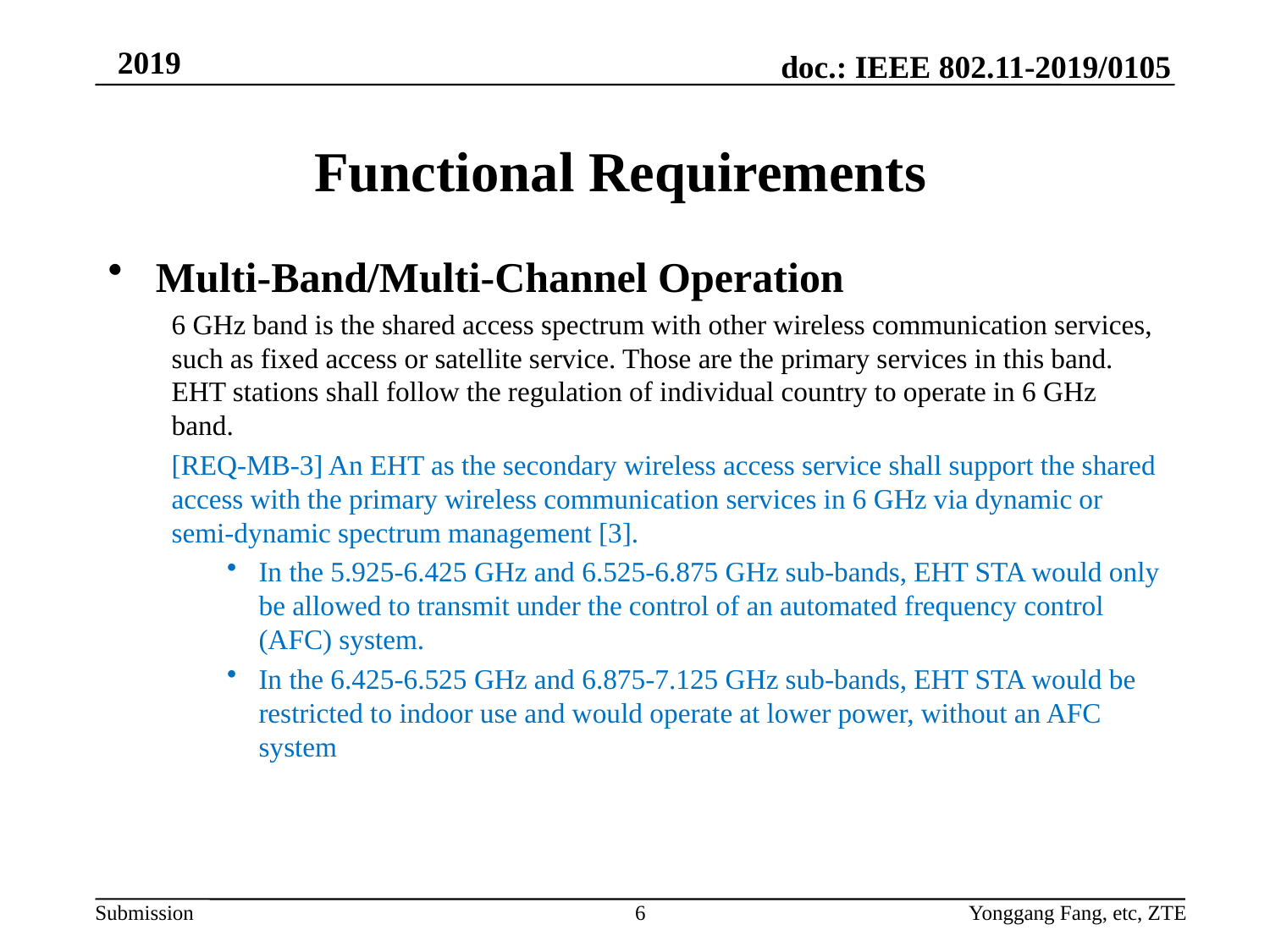

# Functional Requirements
Multi-Band/Multi-Channel Operation
6 GHz band is the shared access spectrum with other wireless communication services, such as fixed access or satellite service. Those are the primary services in this band. EHT stations shall follow the regulation of individual country to operate in 6 GHz band.
[REQ-MB-3] An EHT as the secondary wireless access service shall support the shared access with the primary wireless communication services in 6 GHz via dynamic or semi-dynamic spectrum management [3].
In the 5.925-6.425 GHz and 6.525-6.875 GHz sub-bands, EHT STA would only be allowed to transmit under the control of an automated frequency control (AFC) system.
In the 6.425-6.525 GHz and 6.875-7.125 GHz sub-bands, EHT STA would be restricted to indoor use and would operate at lower power, without an AFC system
6
Yonggang Fang, etc, ZTE